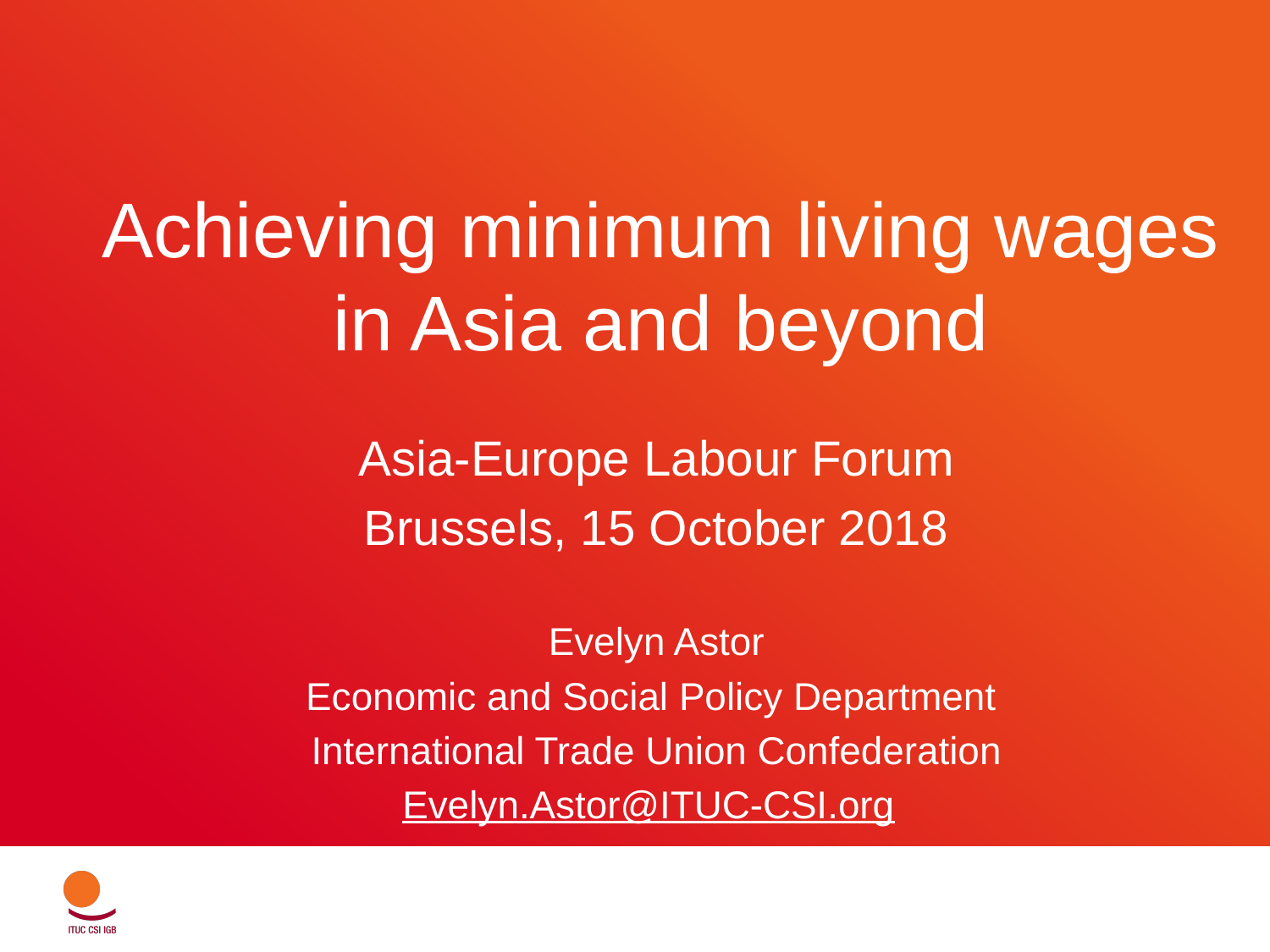

# Achieving minimum living wages in Asia and beyond
Asia-Europe Labour Forum
Brussels, 15 October 2018

Evelyn Astor
Economic and Social Policy Department
International Trade Union Confederation
Evelyn.Astor@ITUC-CSI.org